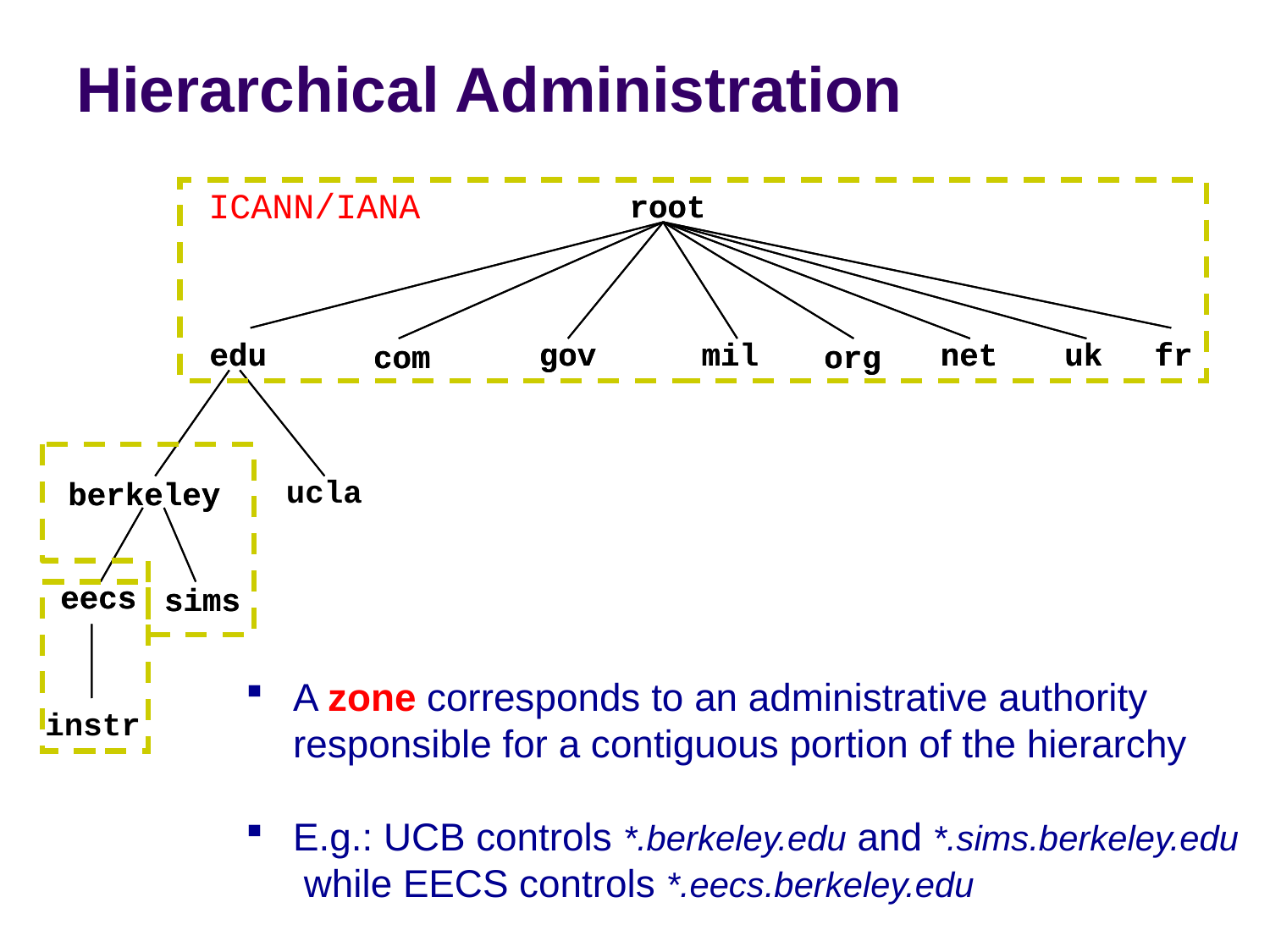

# Hierarchical Administration
ICANN/IANA

root
root

edu
edu
gov
gov
mil
mil
net
net
uk
uk
fr
fr
com
com
org
org

ucla
berkeley
berkeley

eecs
eecs
sims
sims

A zone corresponds to an administrative authority
responsible for a contiguous portion of the hierarchy
E.g.: UCB controls *.berkeley.edu and *.sims.berkeley.edu
 while EECS controls *.eecs.berkeley.edu

instr